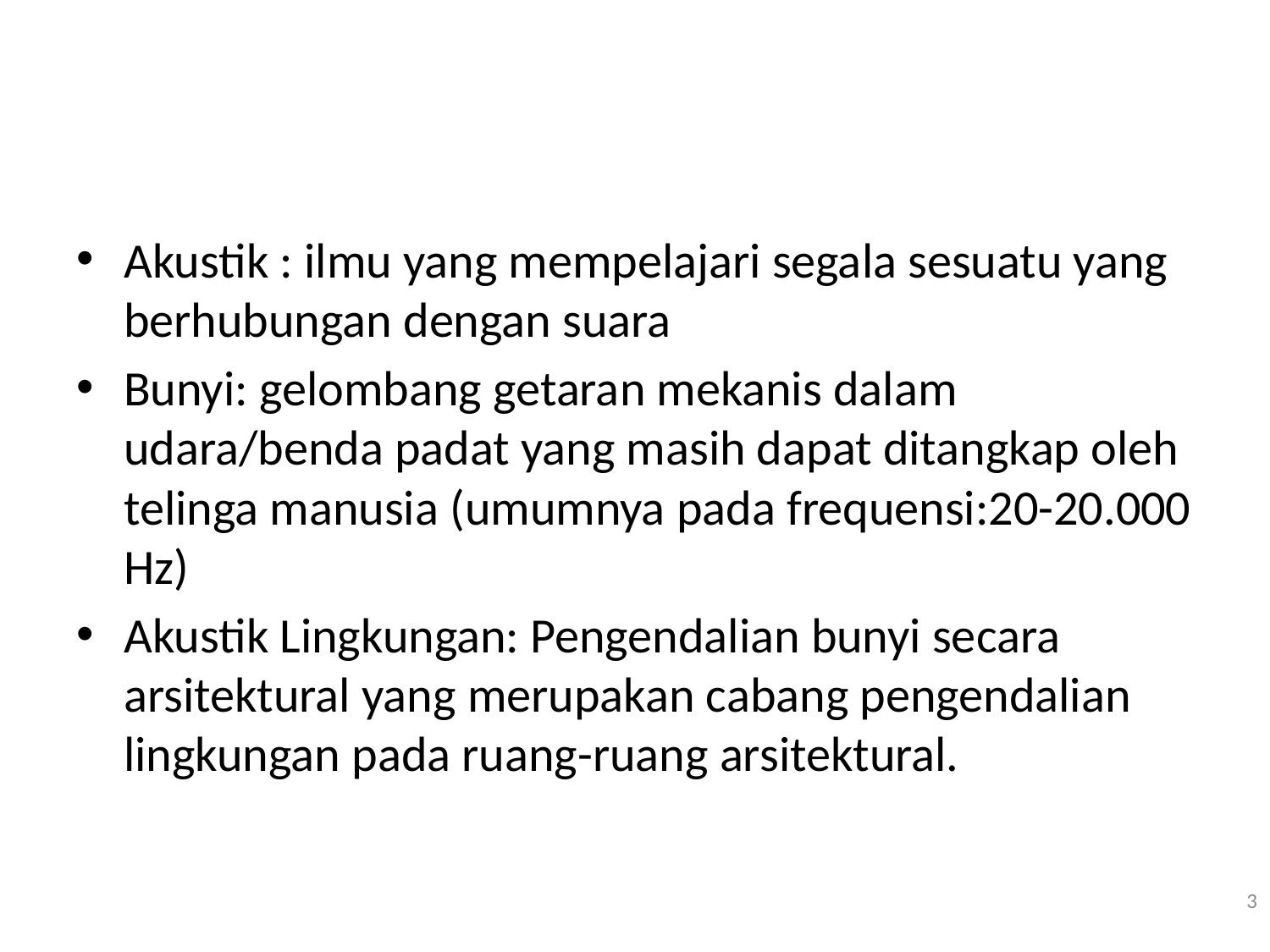

Akustik : ilmu yang mempelajari segala sesuatu yang berhubungan dengan suara
Bunyi: gelombang getaran mekanis dalam udara/benda padat yang masih dapat ditangkap oleh telinga manusia (umumnya pada frequensi:20-20.000 Hz)
Akustik Lingkungan: Pengendalian bunyi secara arsitektural yang merupakan cabang pengendalian lingkungan pada ruang-ruang arsitektural.
3